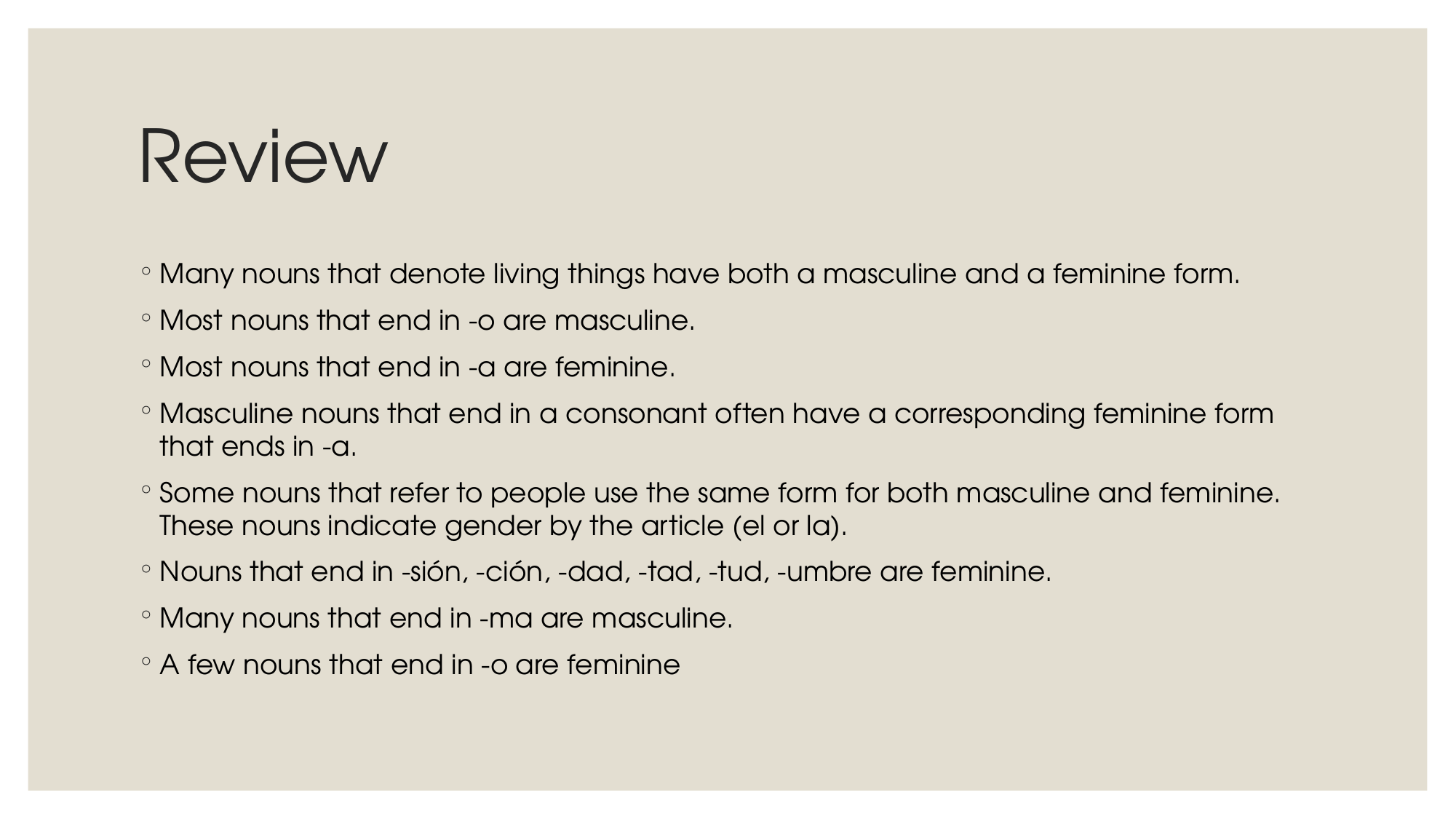

# Review
Many nouns that denote living things have both a masculine and a feminine form.
Most nouns that end in -o are masculine.
Most nouns that end in -a are feminine.
Masculine nouns that end in a consonant often have a corresponding feminine form that ends in -a.
Some nouns that refer to people use the same form for both masculine and feminine. These nouns indicate gender by the article (el or la).
Nouns that end in -sión, -ción, -dad, -tad, -tud, -umbre are feminine.
Many nouns that end in -ma are masculine.
A few nouns that end in -o are feminine